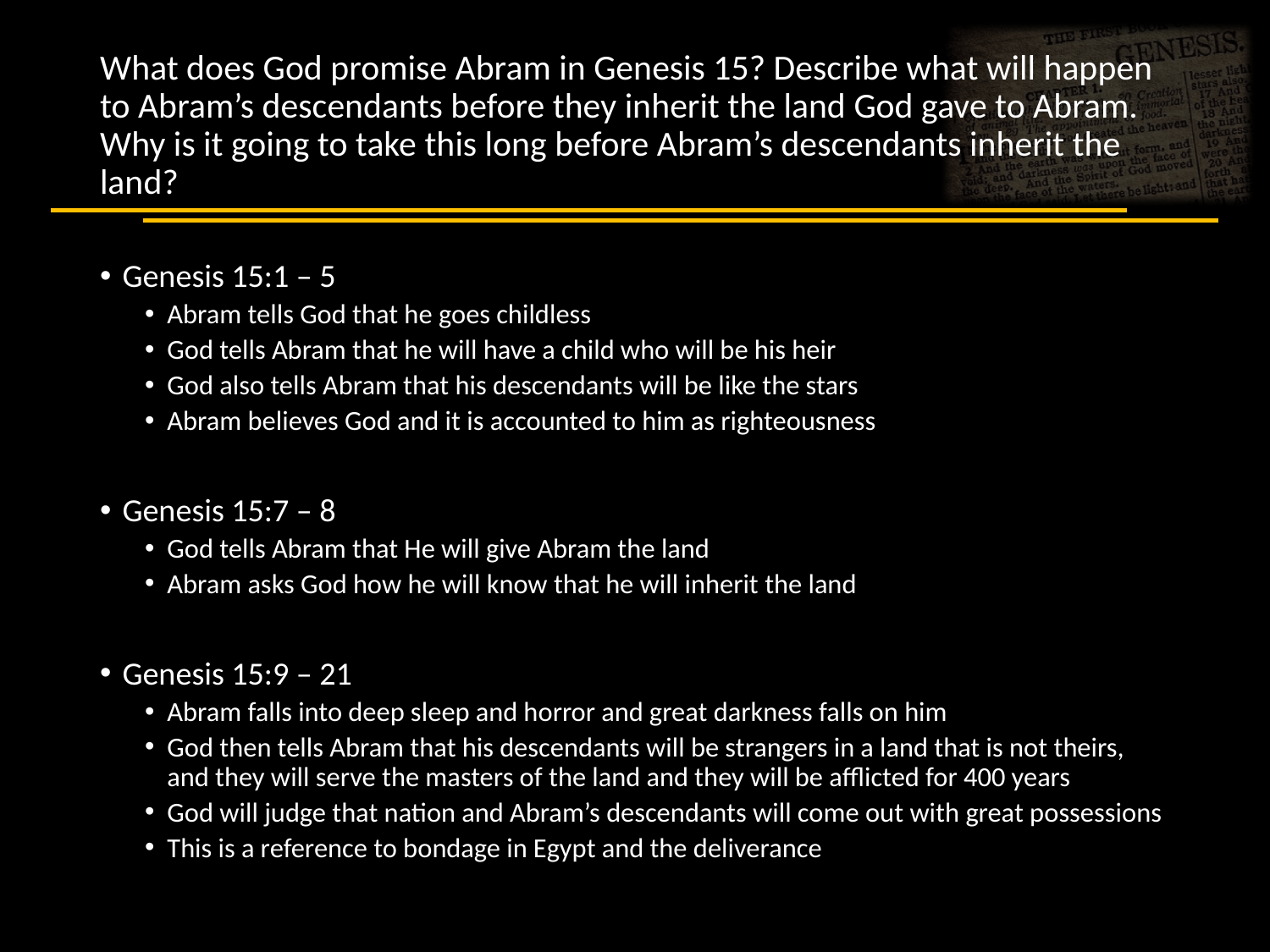

# What does God promise Abram in Genesis 15? Describe what will happen to Abram’s descendants before they inherit the land God gave to Abram. Why is it going to take this long before Abram’s descendants inherit the land?
Genesis 15:1 – 5
Abram tells God that he goes childless
God tells Abram that he will have a child who will be his heir
God also tells Abram that his descendants will be like the stars
Abram believes God and it is accounted to him as righteousness

Genesis 15:7 – 8
God tells Abram that He will give Abram the land
Abram asks God how he will know that he will inherit the land

Genesis 15:9 – 21
Abram falls into deep sleep and horror and great darkness falls on him
God then tells Abram that his descendants will be strangers in a land that is not theirs, and they will serve the masters of the land and they will be afflicted for 400 years
God will judge that nation and Abram’s descendants will come out with great possessions
This is a reference to bondage in Egypt and the deliverance